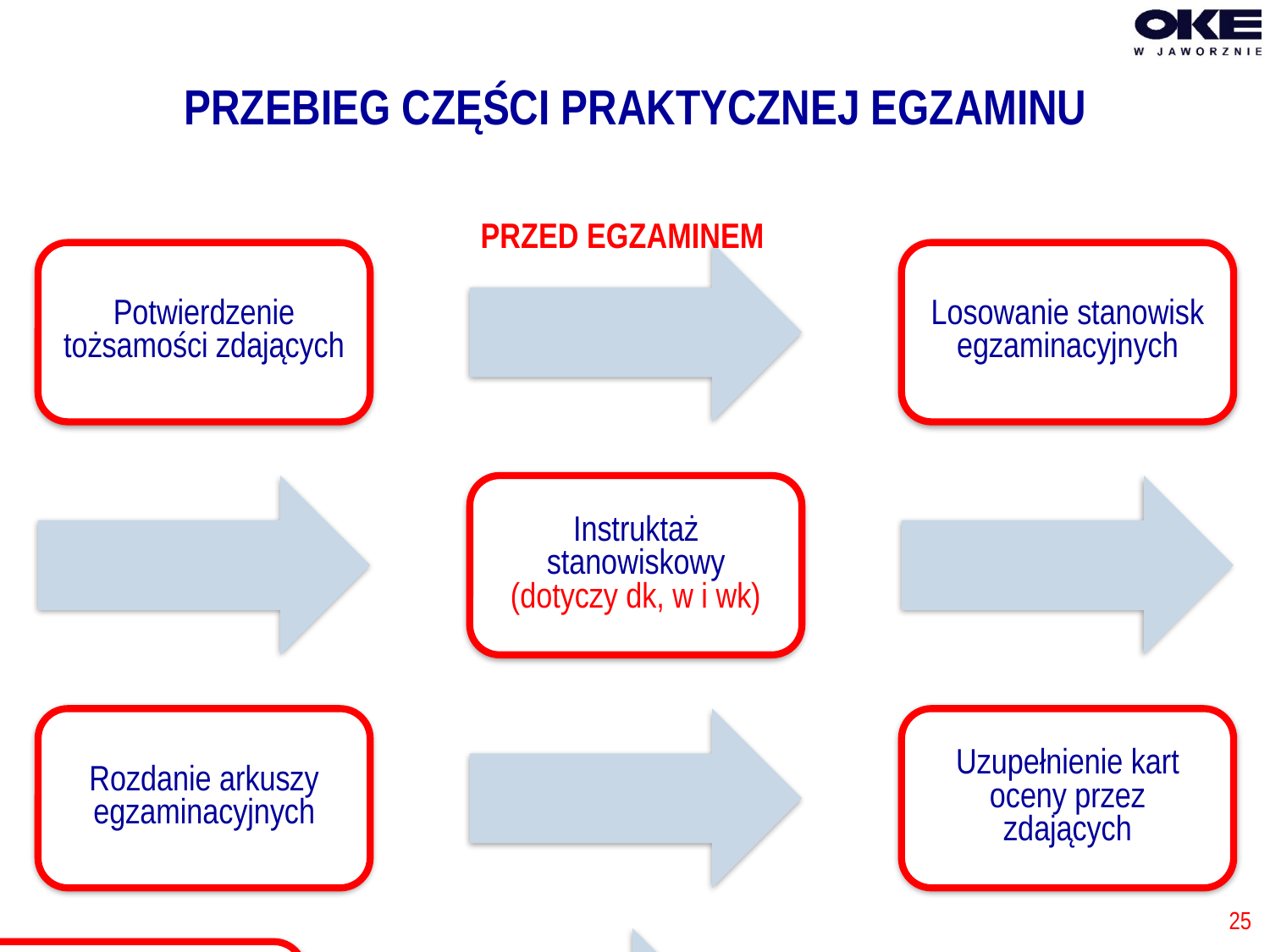

# PRZEBIEG CZĘŚCI PRAKTYCZNEJ EGZAMINU
PRZED EGZAMINEM
Potwierdzenie tożsamości zdających
Losowanie stanowisk egzaminacyjnych
Uzupełnienie kart oceny przez zdających
Instruktaż stanowiskowy
(dotyczy dk, w i wk)
Rozdanie arkuszy egzaminacyjnych
25